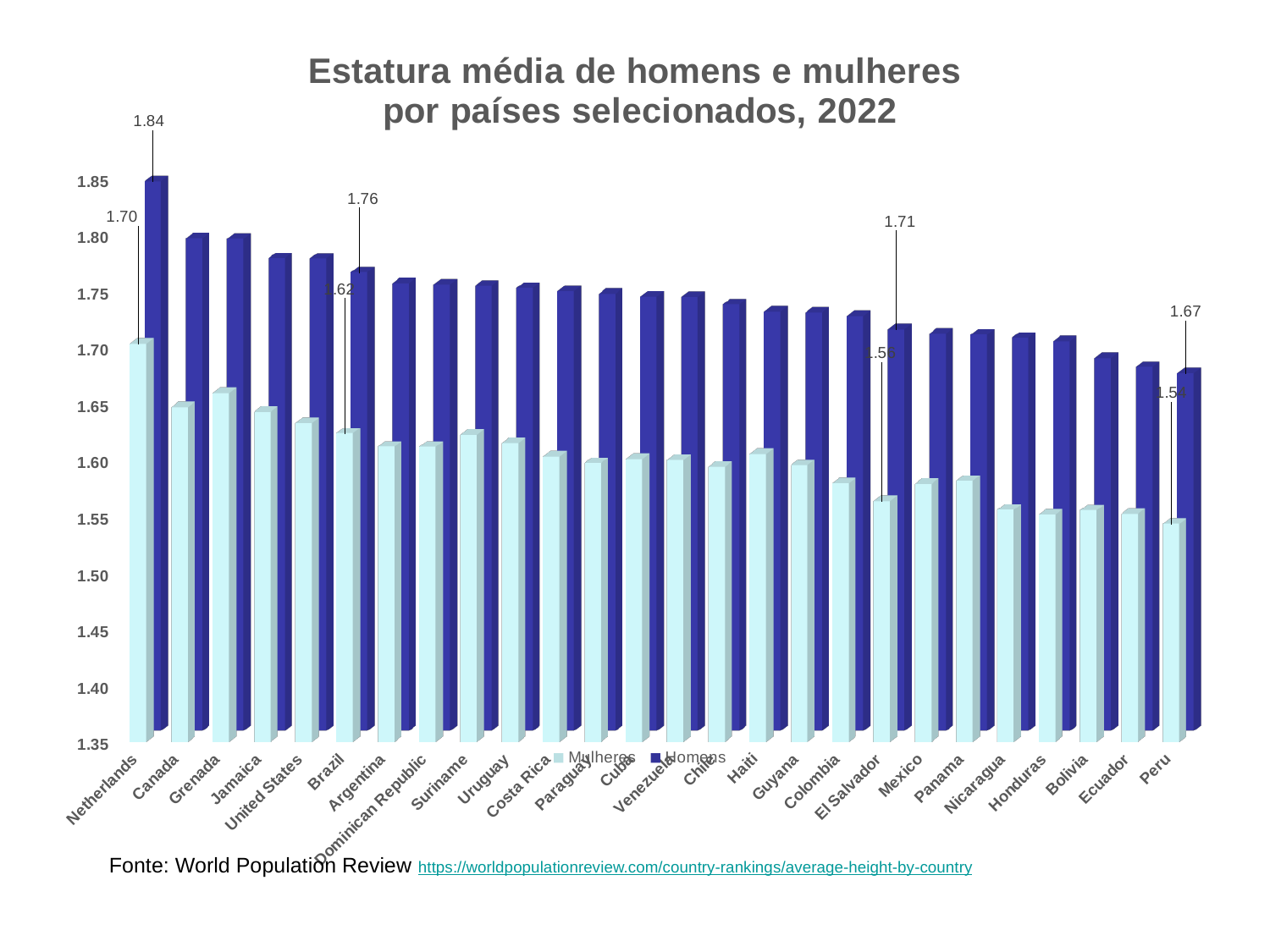

[unsupported chart]

Fonte: World Population Review https://worldpopulationreview.com/country-rankings/average-height-by-country